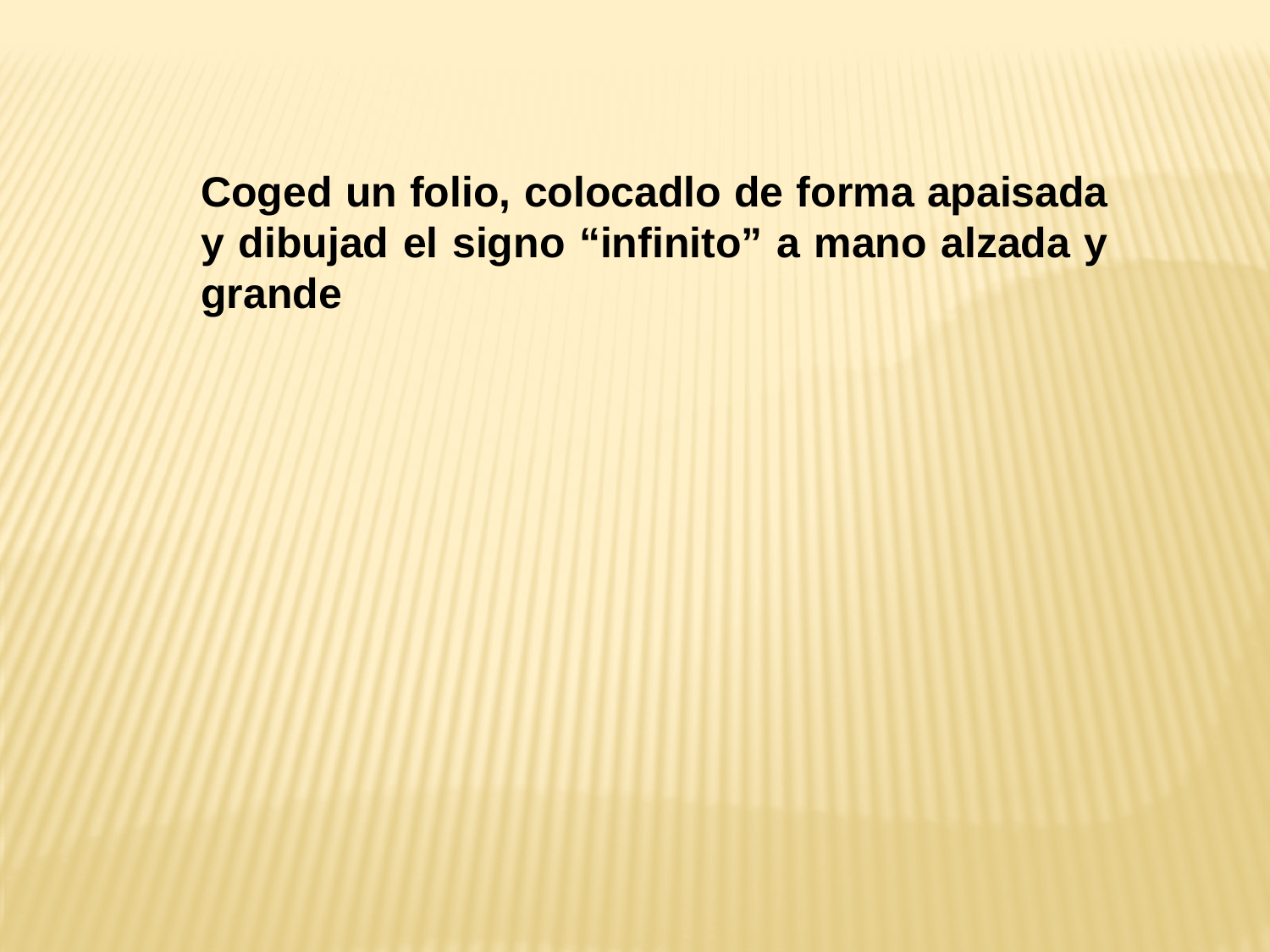

Coged un folio, colocadlo de forma apaisada y dibujad el signo “infinito” a mano alzada y grande